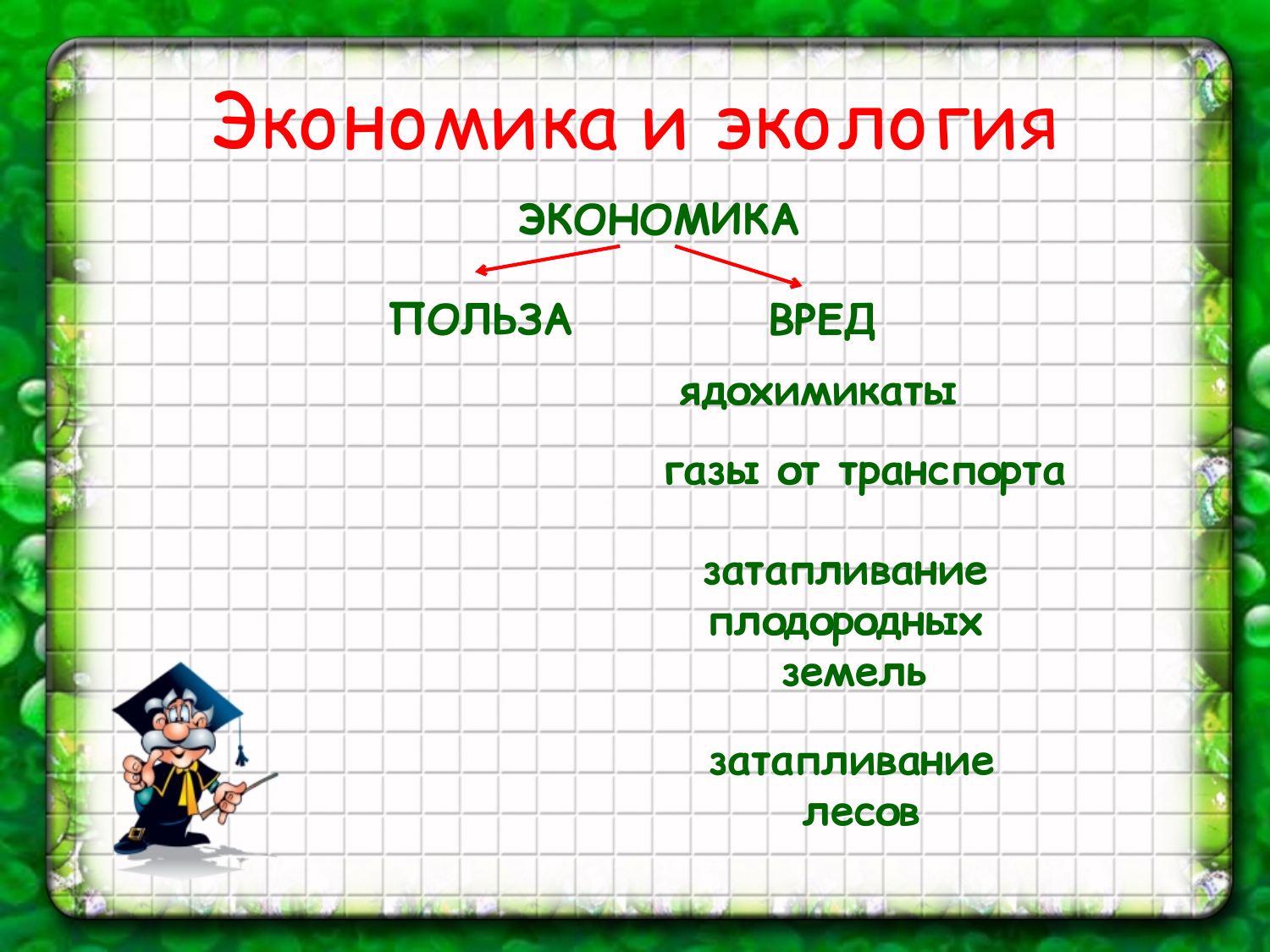

# Экономика и экология
ЭКОНОМИКА
ПОЛЬЗА
ВРЕД
ядохимикаты
газы от транспорта
затапливание
плодородных
земель
затапливание
лесов